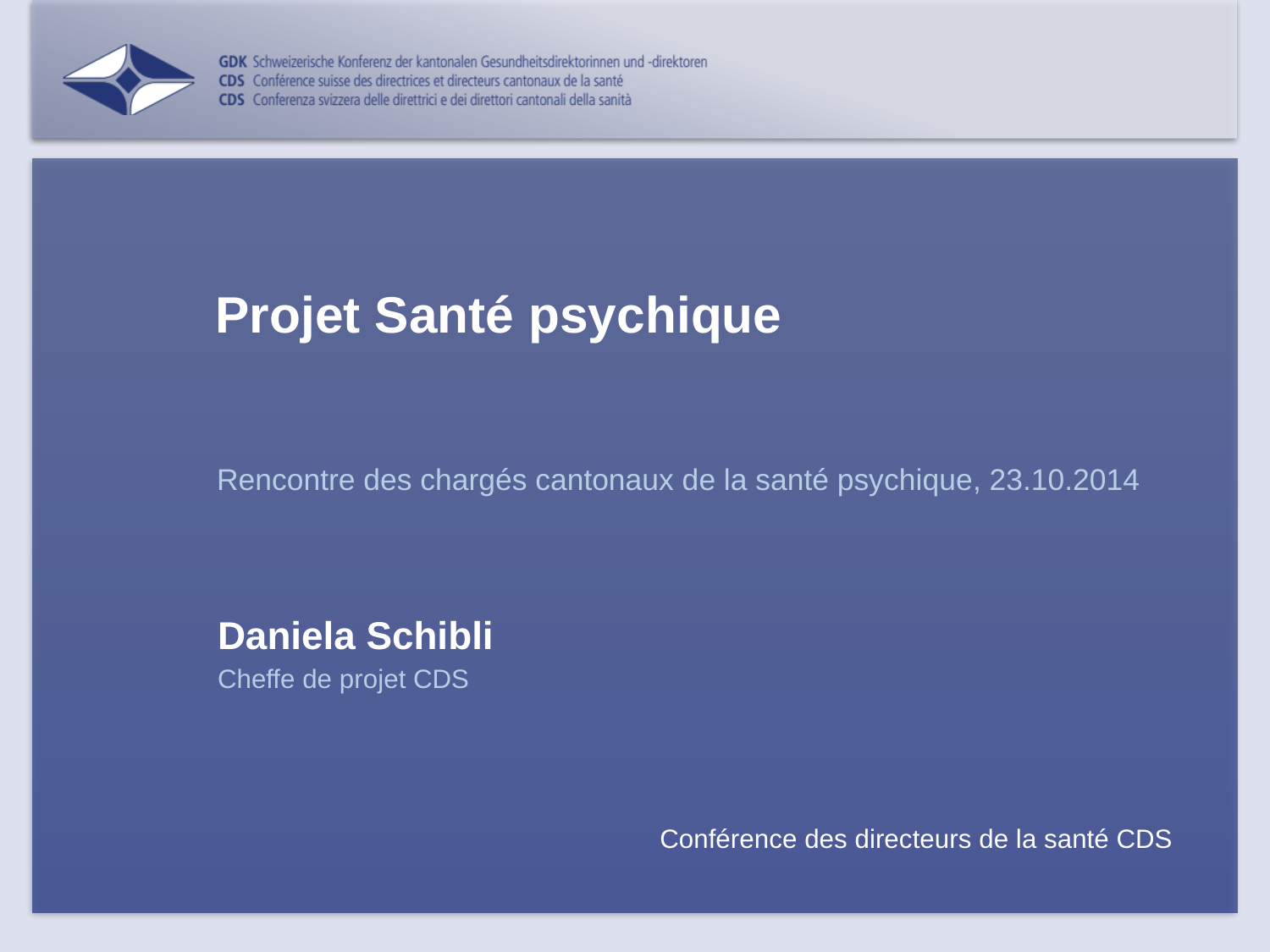

# Projet Santé psychique
Rencontre des chargés cantonaux de la santé psychique, 23.10.2014
Daniela Schibli
Cheffe de projet CDS
Conférence des directeurs de la santé CDS